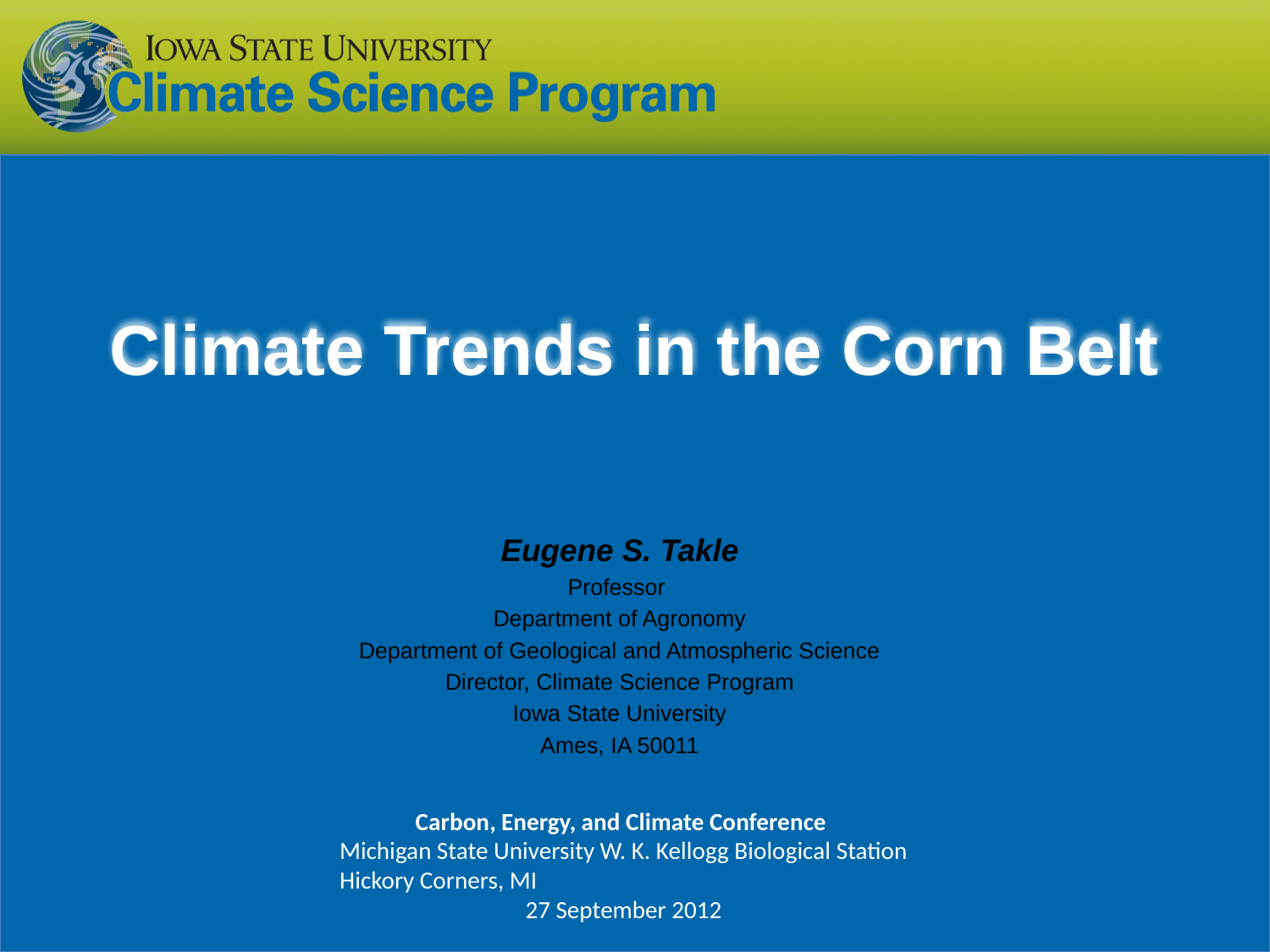

# Climate Trends in the Corn Belt
Eugene S. Takle
Professor
Department of Agronomy
Department of Geological and Atmospheric Science
Director, Climate Science Program
Iowa State University
Ames, IA 50011
Carbon, Energy, and Climate Conference
Michigan State University W. K. Kellogg Biological Station
Hickory Corners, MI
27 September 2012